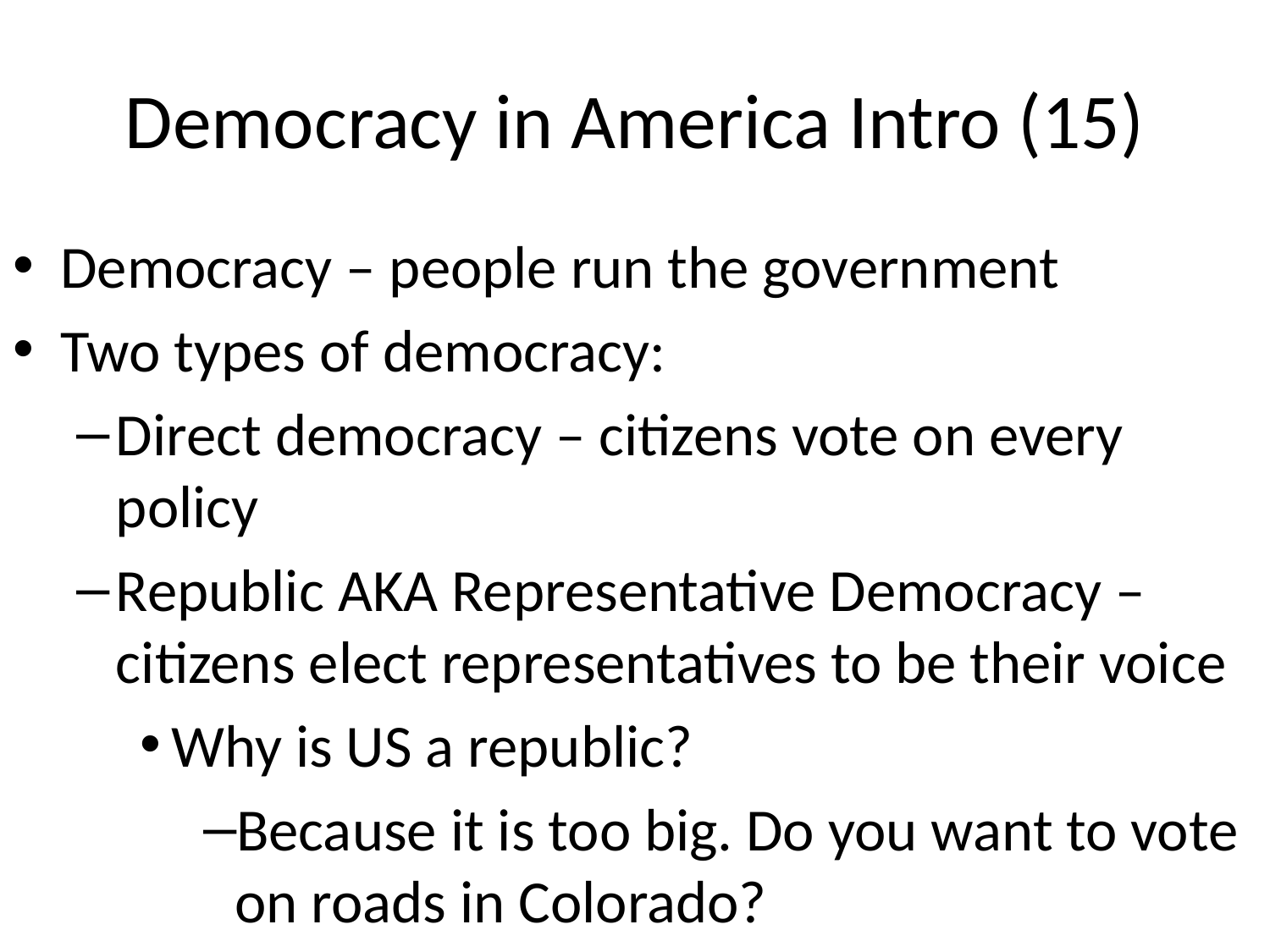

# Democracy in America Intro (15)
Democracy – people run the government
Two types of democracy:
Direct democracy – citizens vote on every policy
Republic AKA Representative Democracy – citizens elect representatives to be their voice
Why is US a republic?
Because it is too big. Do you want to vote on roads in Colorado?